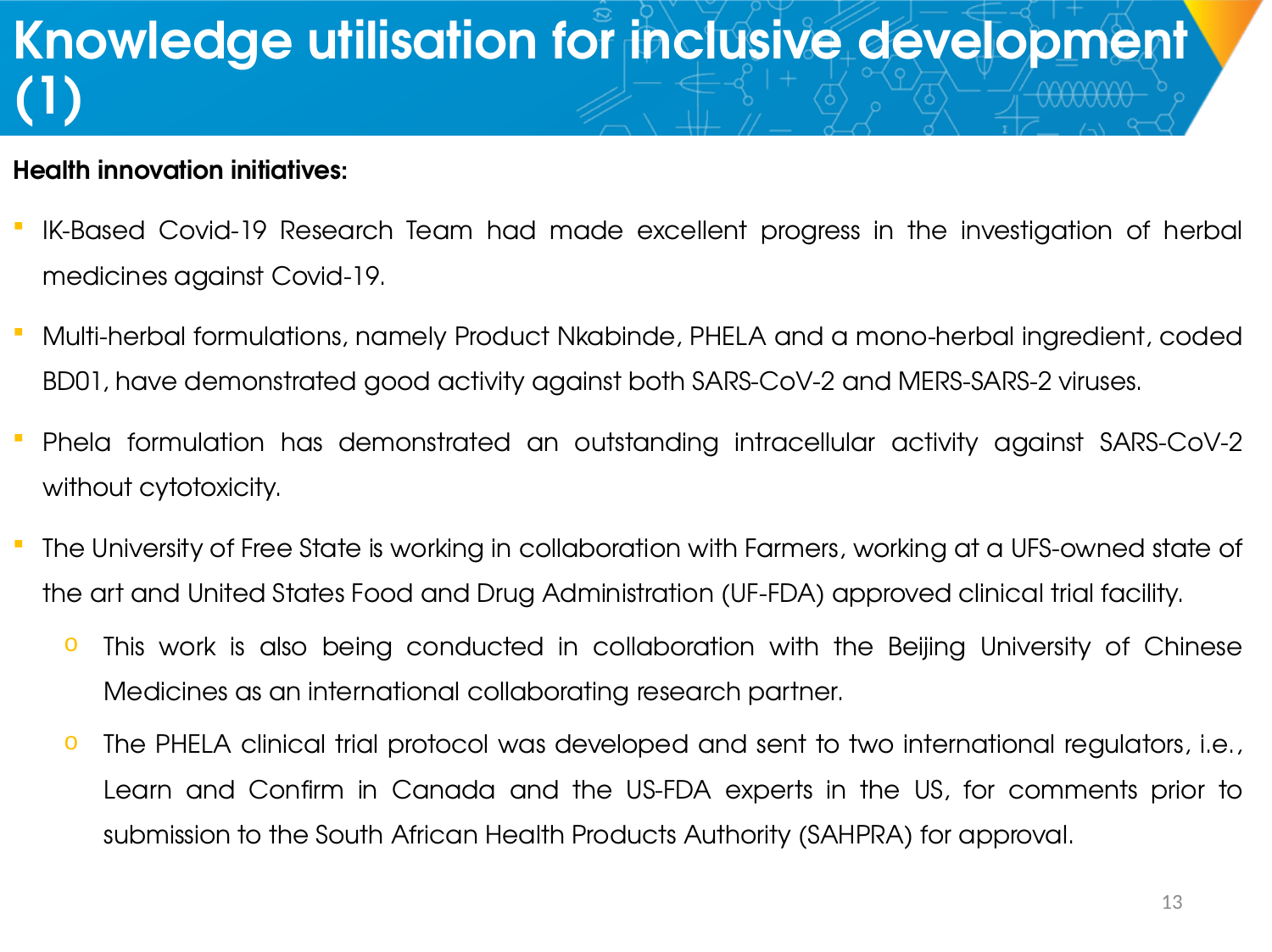

# Knowledge utilisation for inclusive development (1)
Health innovation initiatives:
IK-Based Covid-19 Research Team had made excellent progress in the investigation of herbal medicines against Covid-19.
Multi-herbal formulations, namely Product Nkabinde, PHELA and a mono-herbal ingredient, coded BD01, have demonstrated good activity against both SARS-CoV-2 and MERS-SARS-2 viruses.
Phela formulation has demonstrated an outstanding intracellular activity against SARS-CoV-2 without cytotoxicity.
The University of Free State is working in collaboration with Farmers, working at a UFS-owned state of the art and United States Food and Drug Administration (UF-FDA) approved clinical trial facility.
This work is also being conducted in collaboration with the Beijing University of Chinese Medicines as an international collaborating research partner.
The PHELA clinical trial protocol was developed and sent to two international regulators, i.e., Learn and Confirm in Canada and the US-FDA experts in the US, for comments prior to submission to the South African Health Products Authority (SAHPRA) for approval.
13